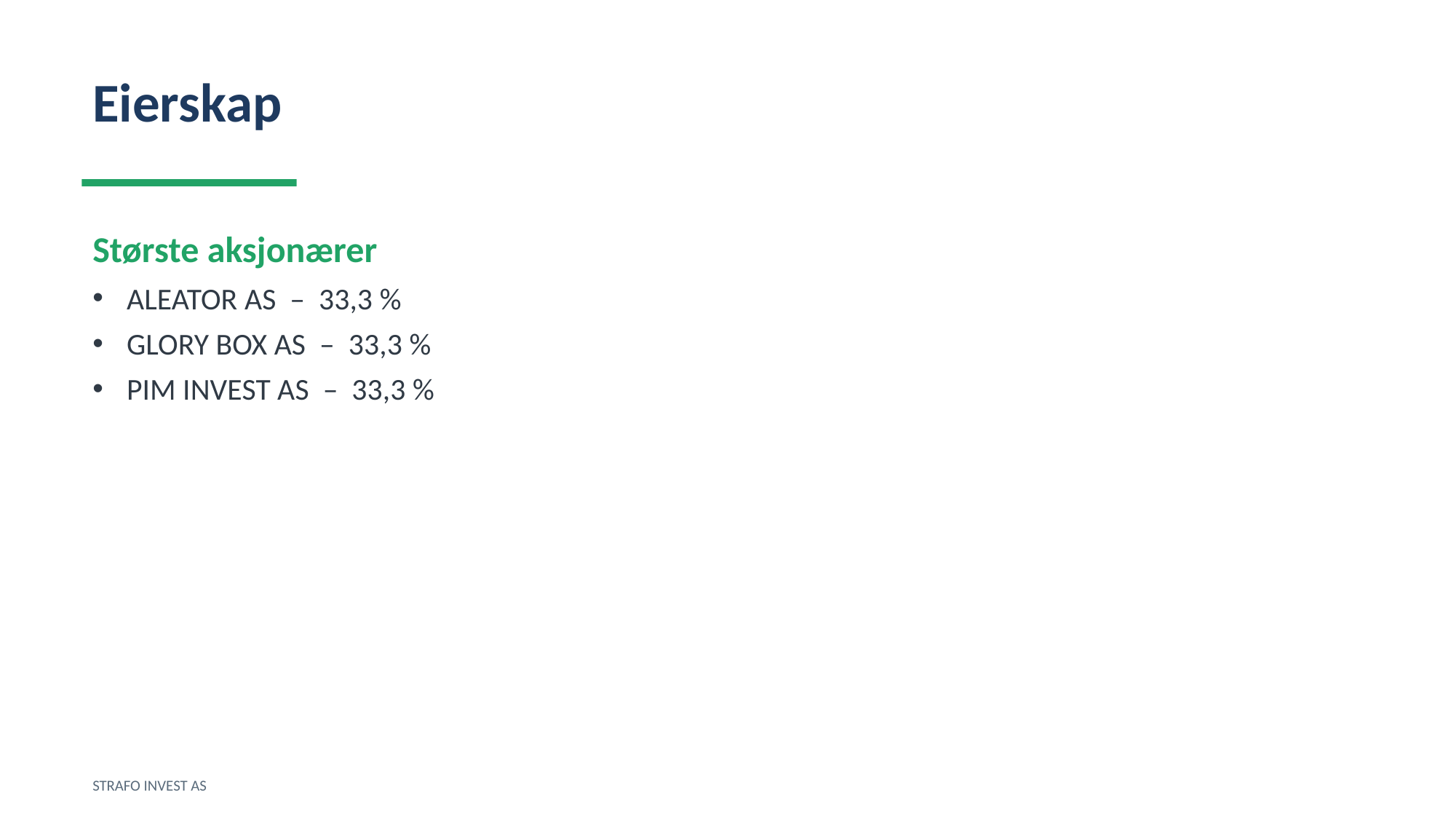

Eierskap

Største aksjonærer
ALEATOR AS  –  33,3 %
GLORY BOX AS  –  33,3 %
PIM INVEST AS  –  33,3 %
STRAFO INVEST AS